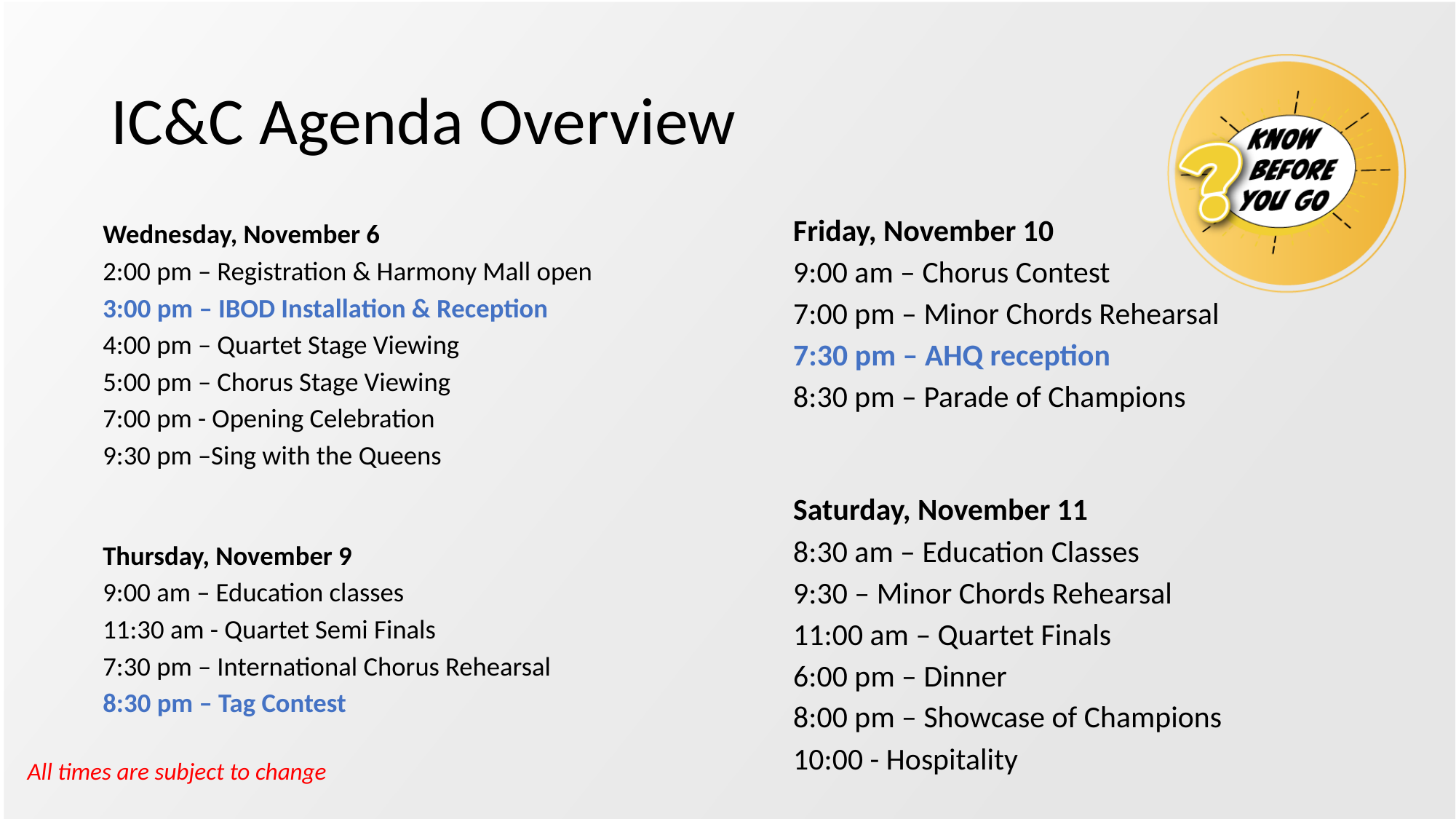

# IC&C Agenda Overview

Friday, November 10
9:00 am – Chorus Contest
7:00 pm – Minor Chords Rehearsal
7:30 pm – AHQ reception
8:30 pm – Parade of Champions

Saturday, November 11
8:30 am – Education Classes
9:30 – Minor Chords Rehearsal
11:00 am – Quartet Finals
6:00 pm – Dinner
8:00 pm – Showcase of Champions
10:00 - Hospitality
Wednesday, November 6
2:00 pm – Registration & Harmony Mall open
3:00 pm – IBOD Installation & Reception
4:00 pm – Quartet Stage Viewing
5:00 pm – Chorus Stage Viewing
7:00 pm - Opening Celebration
9:30 pm –Sing with the Queens

Thursday, November 9
9:00 am – Education classes
11:30 am - Quartet Semi Finals
7:30 pm – International Chorus Rehearsal
8:30 pm – Tag Contest

All times are subject to change